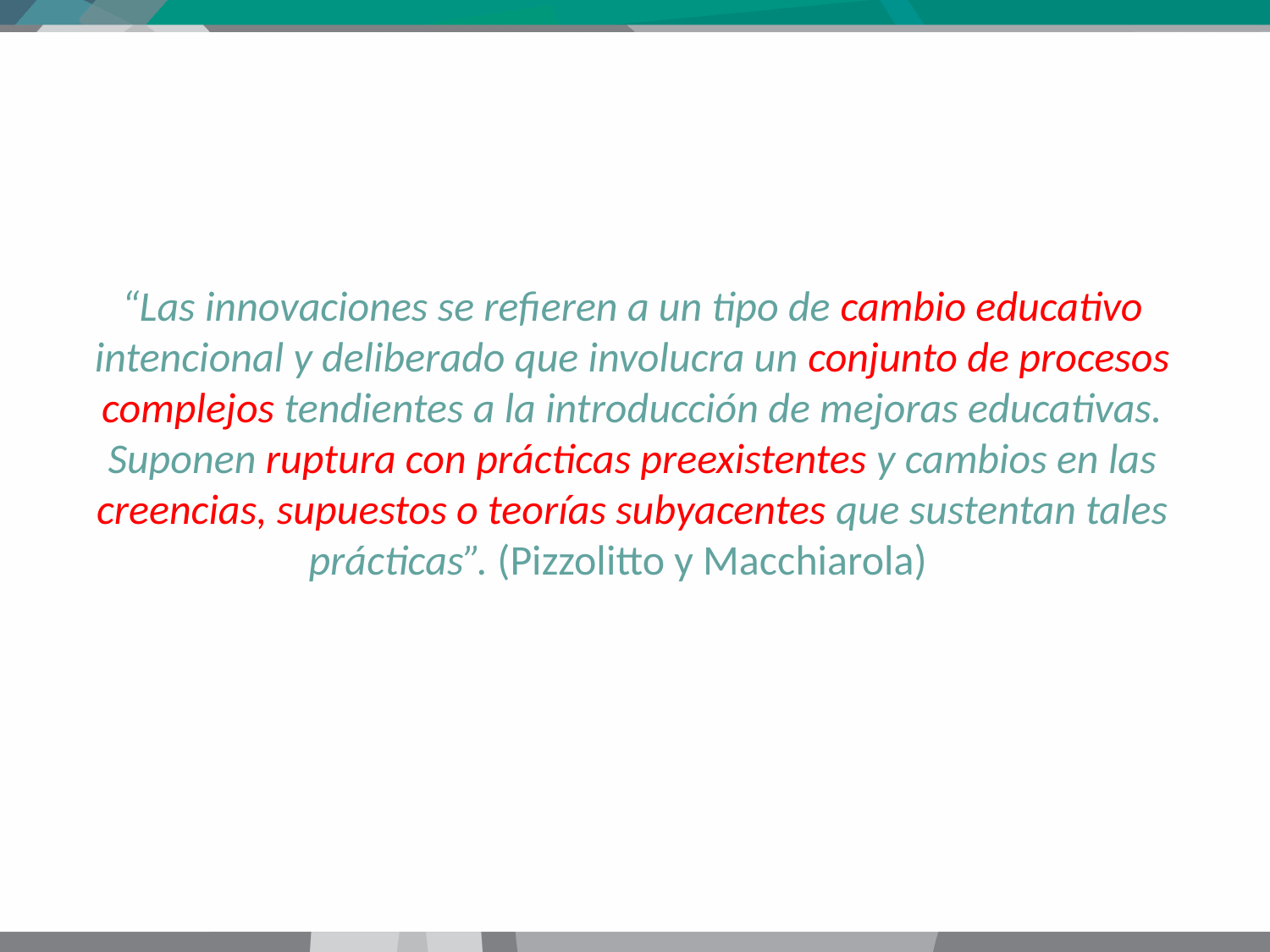

# “Las innovaciones se refieren a un tipo de cambio educativo intencional y deliberado que involucra un conjunto de procesos complejos tendientes a la introducción de mejoras educativas. Suponen ruptura con prácticas preexistentes y cambios en las creencias, supuestos o teorías subyacentes que sustentan tales prácticas”. (Pizzolitto y Macchiarola)